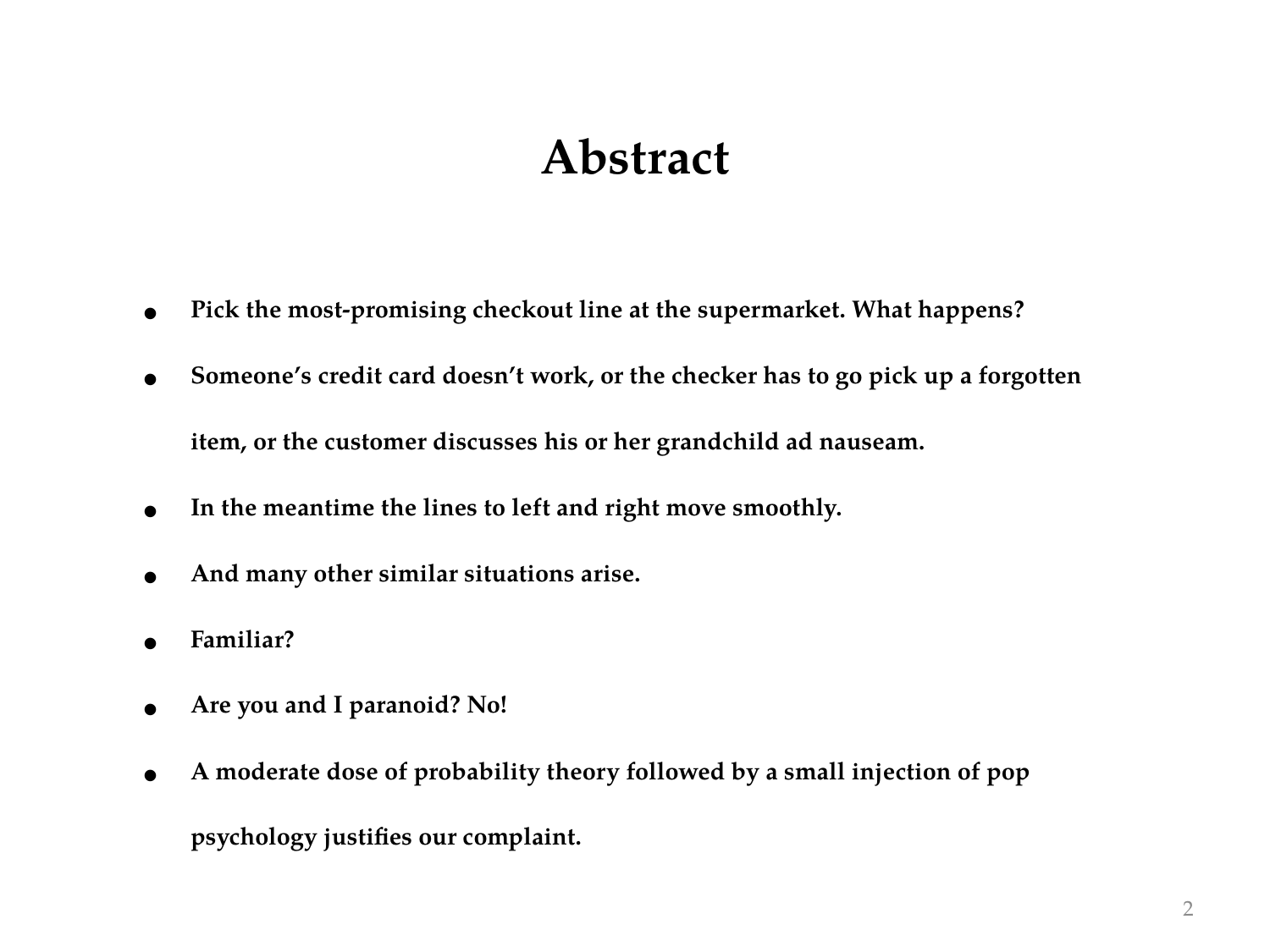

Abstract

Pick the most-promising checkout line at the supermarket. What happens?
Someone’s credit card doesn’t work, or the checker has to go pick up a forgotten item, or the customer discusses his or her grandchild ad nauseam.
In the meantime the lines to left and right move smoothly.
And many other similar situations arise.
Familiar?
Are you and I paranoid? No!
A moderate dose of probability theory followed by a small injection of pop psychology justifies our complaint.
2